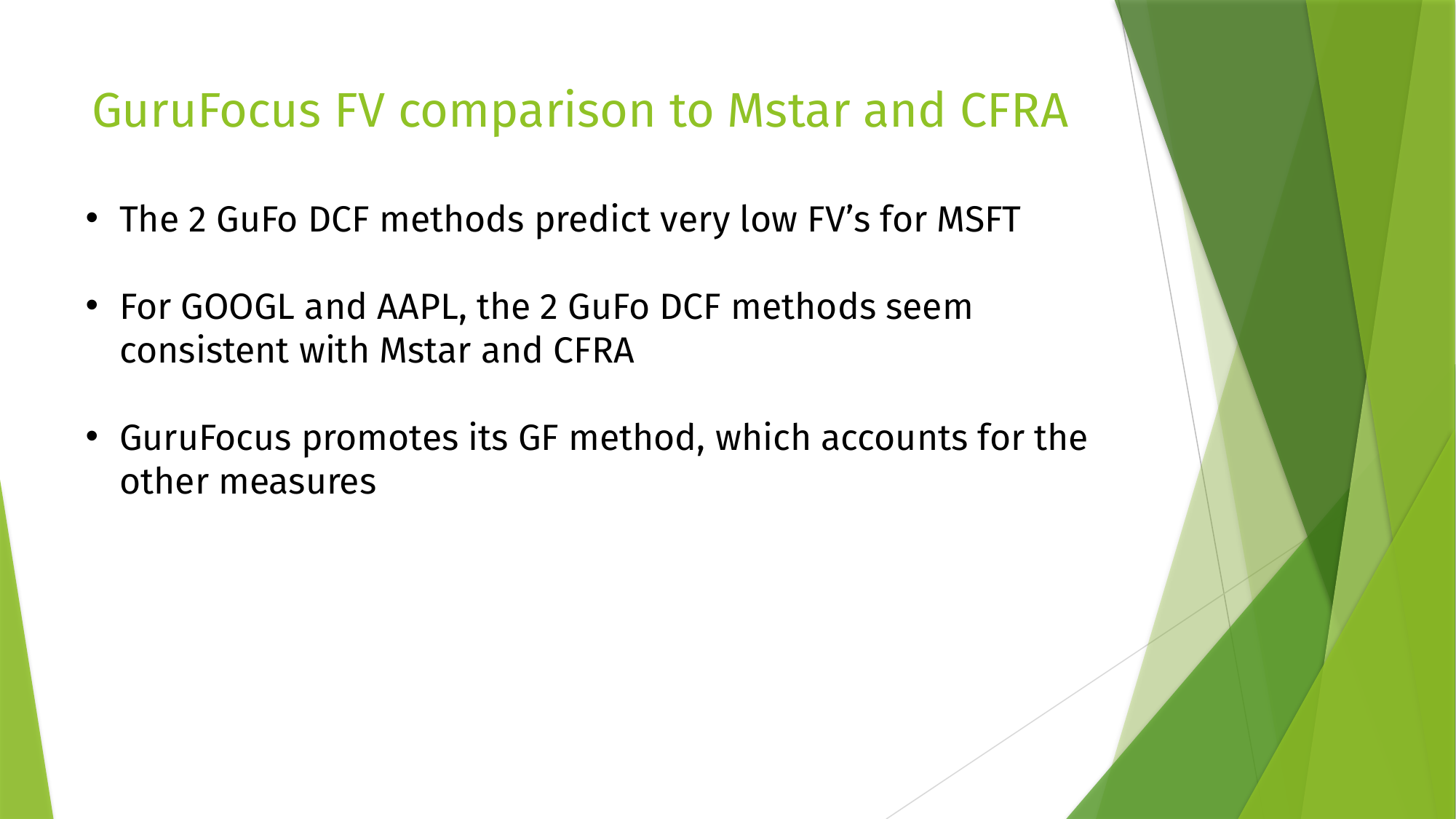

# GuruFocus FV comparison to Mstar and CFRA
The 2 GuFo DCF methods predict very low FV’s for MSFT

For GOOGL and AAPL, the 2 GuFo DCF methods seem consistent with Mstar and CFRA

GuruFocus promotes its GF method, which accounts for the other measures